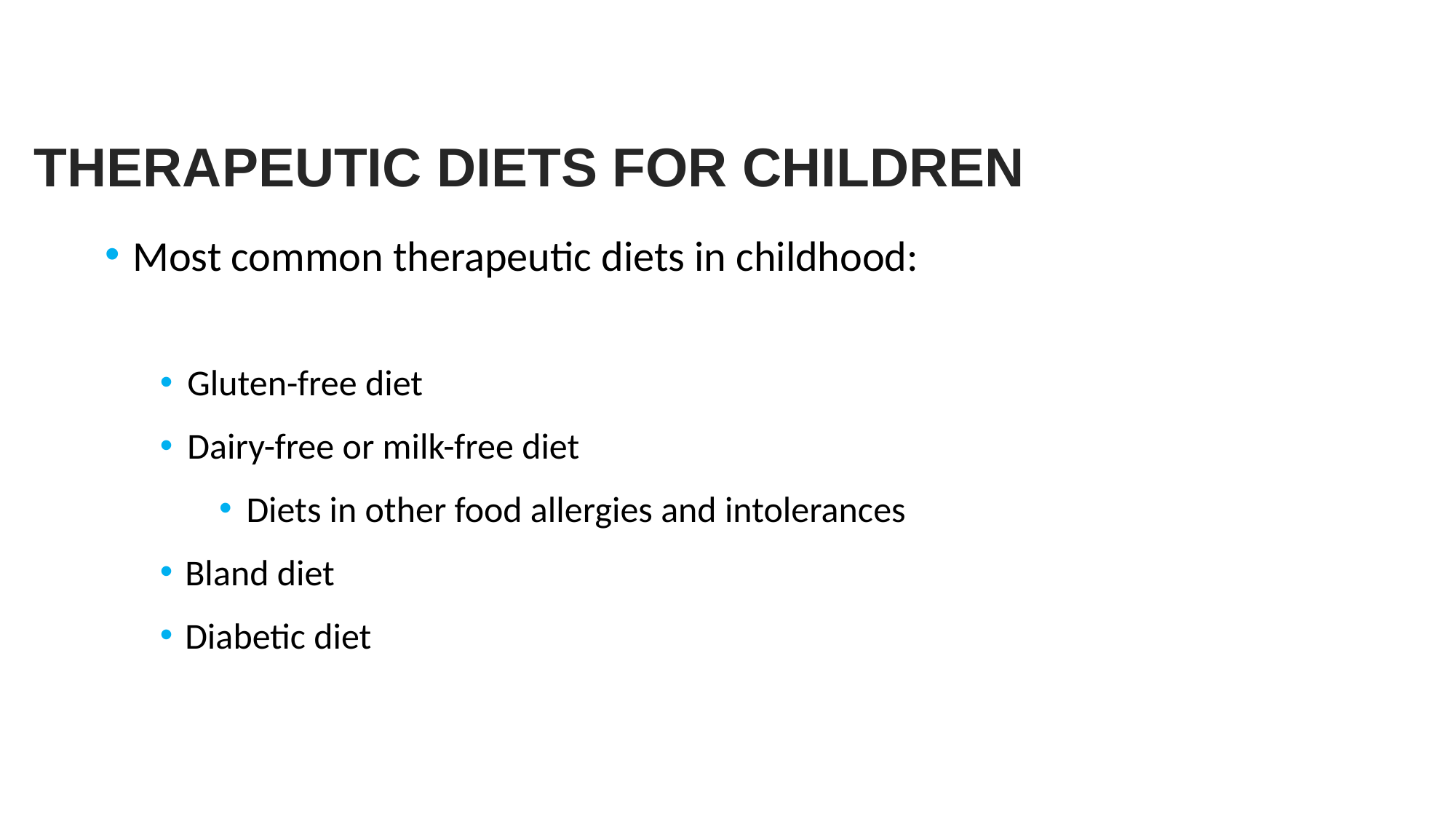

# THERAPEUTIC DIETS FOR CHILDREN
Most common therapeutic diets in childhood:

Gluten-free diet
Dairy-free or milk-free diet
Diets in other food allergies and intolerances
Bland diet
Diabetic diet